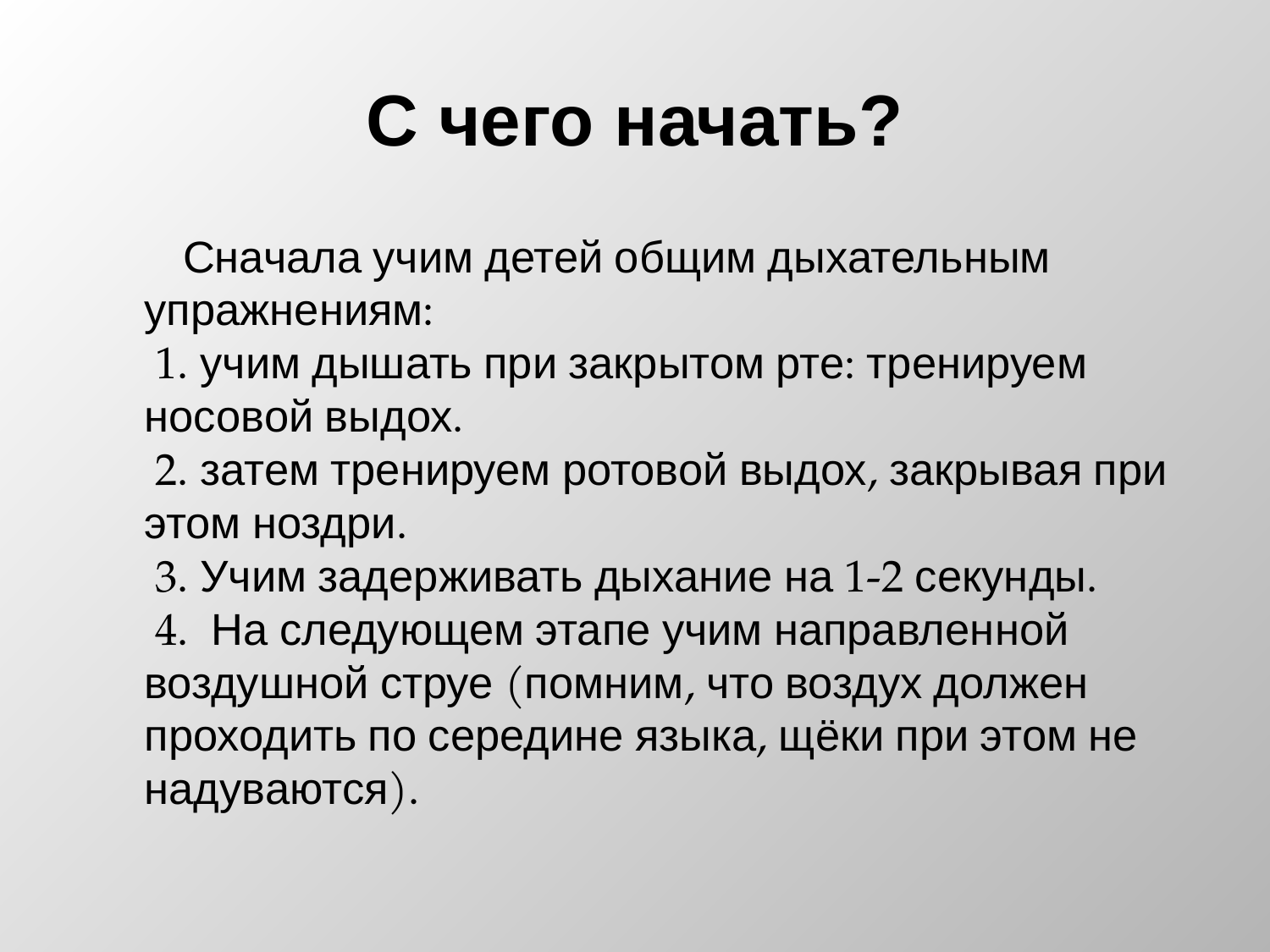

# С чего начать?
        Сначала учим детей общим дыхательным упражнениям: 
 1. учим дышать при закрытом рте: тренируем носовой выдох. 
 2. затем тренируем ротовой выдох, закрывая при этом ноздри. 
 3. Учим задерживать дыхание на 1-2 секунды. 
 4.  На следующем этапе учим направленной воздушной струе (помним, что воздух должен проходить по середине языка, щёки при этом не надуваются).